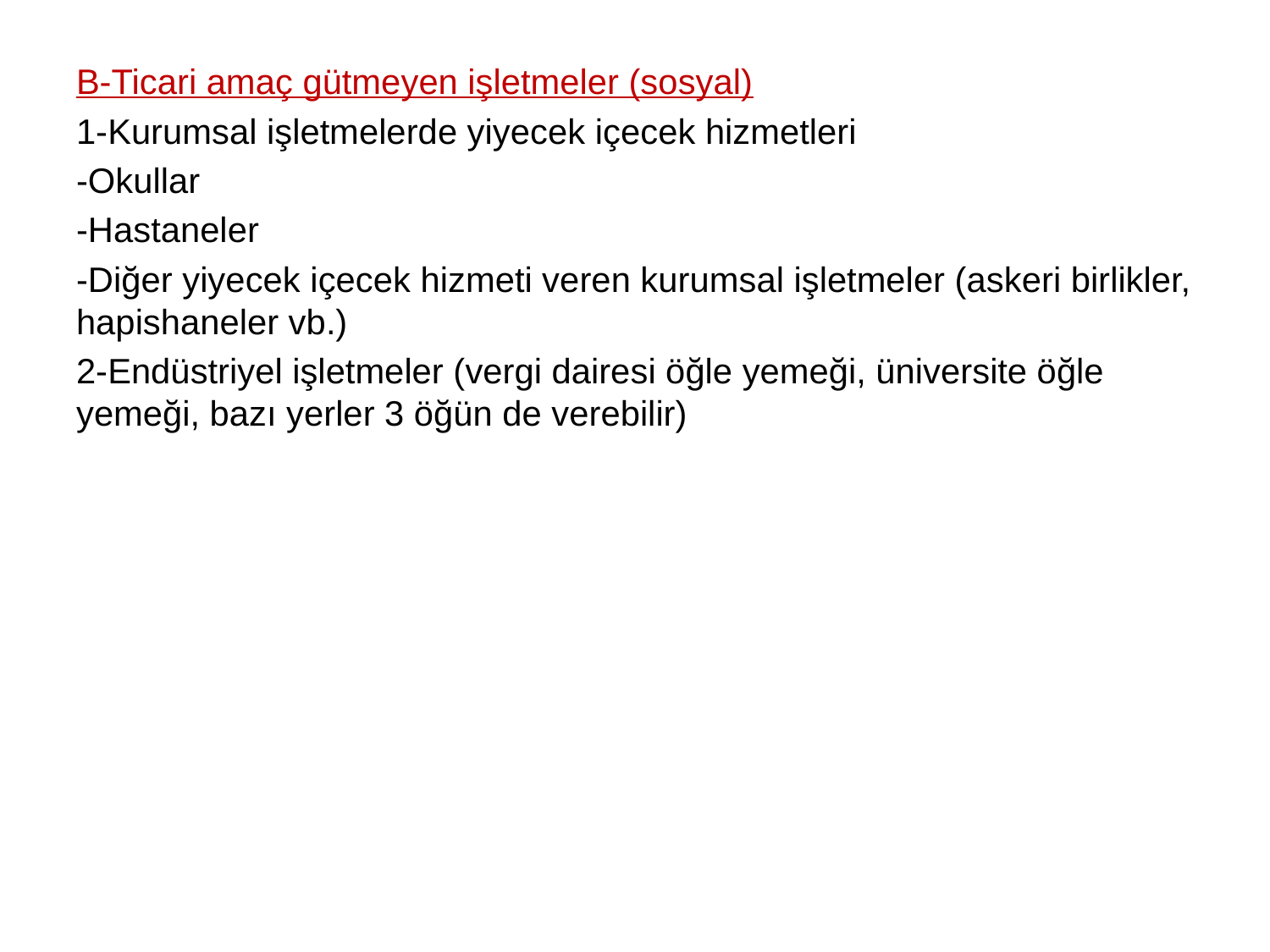

B-Ticari amaç gütmeyen işletmeler (sosyal)
1-Kurumsal işletmelerde yiyecek içecek hizmetleri
-Okullar
-Hastaneler
-Diğer yiyecek içecek hizmeti veren kurumsal işletmeler (askeri birlikler, hapishaneler vb.)
2-Endüstriyel işletmeler (vergi dairesi öğle yemeği, üniversite öğle yemeği, bazı yerler 3 öğün de verebilir)